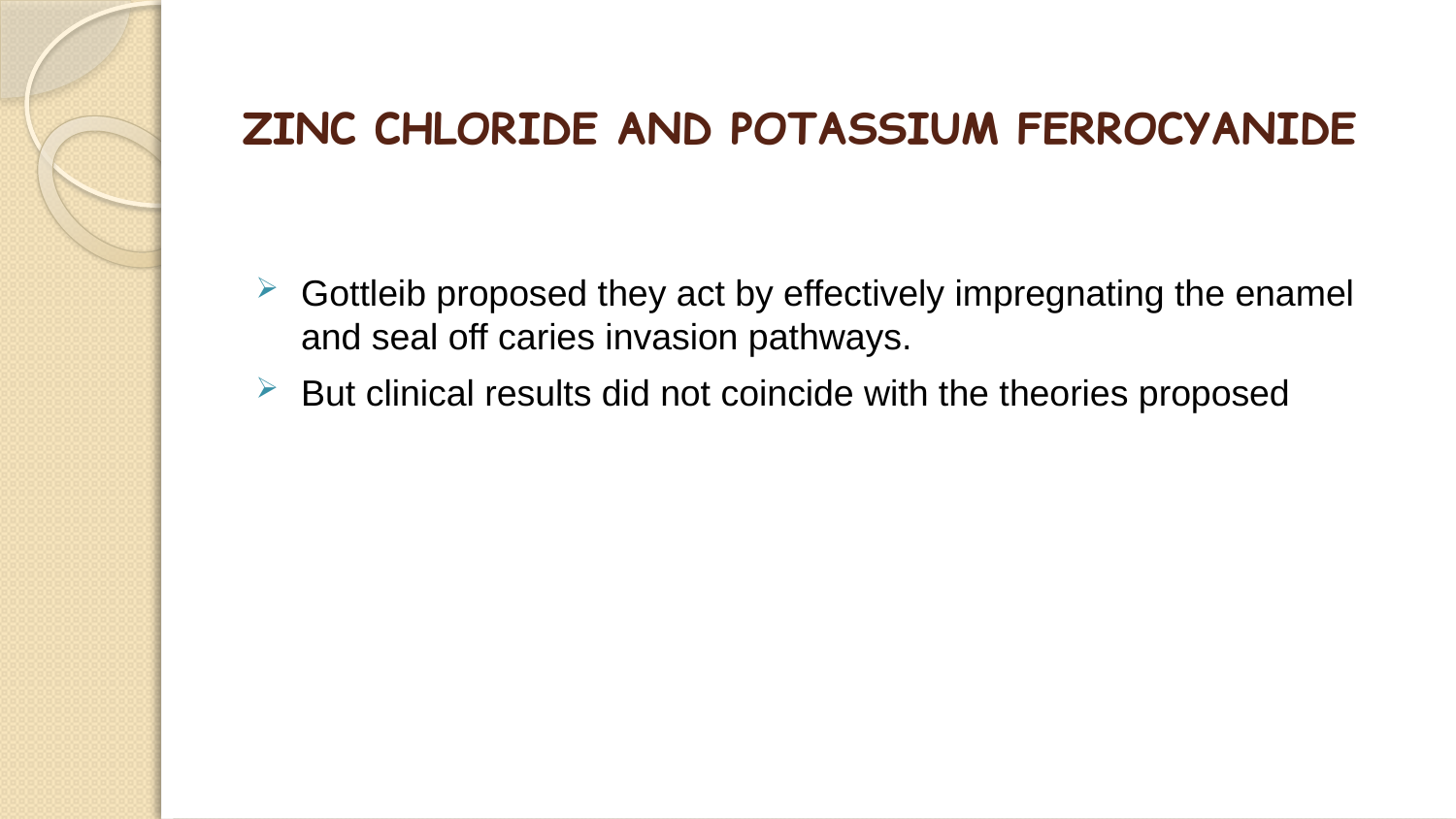

# ZINC CHLORIDE AND POTASSIUM FERROCYANIDE

Gottleib proposed they act by effectively impregnating the enamel and seal off caries invasion pathways.
But clinical results did not coincide with the theories proposed